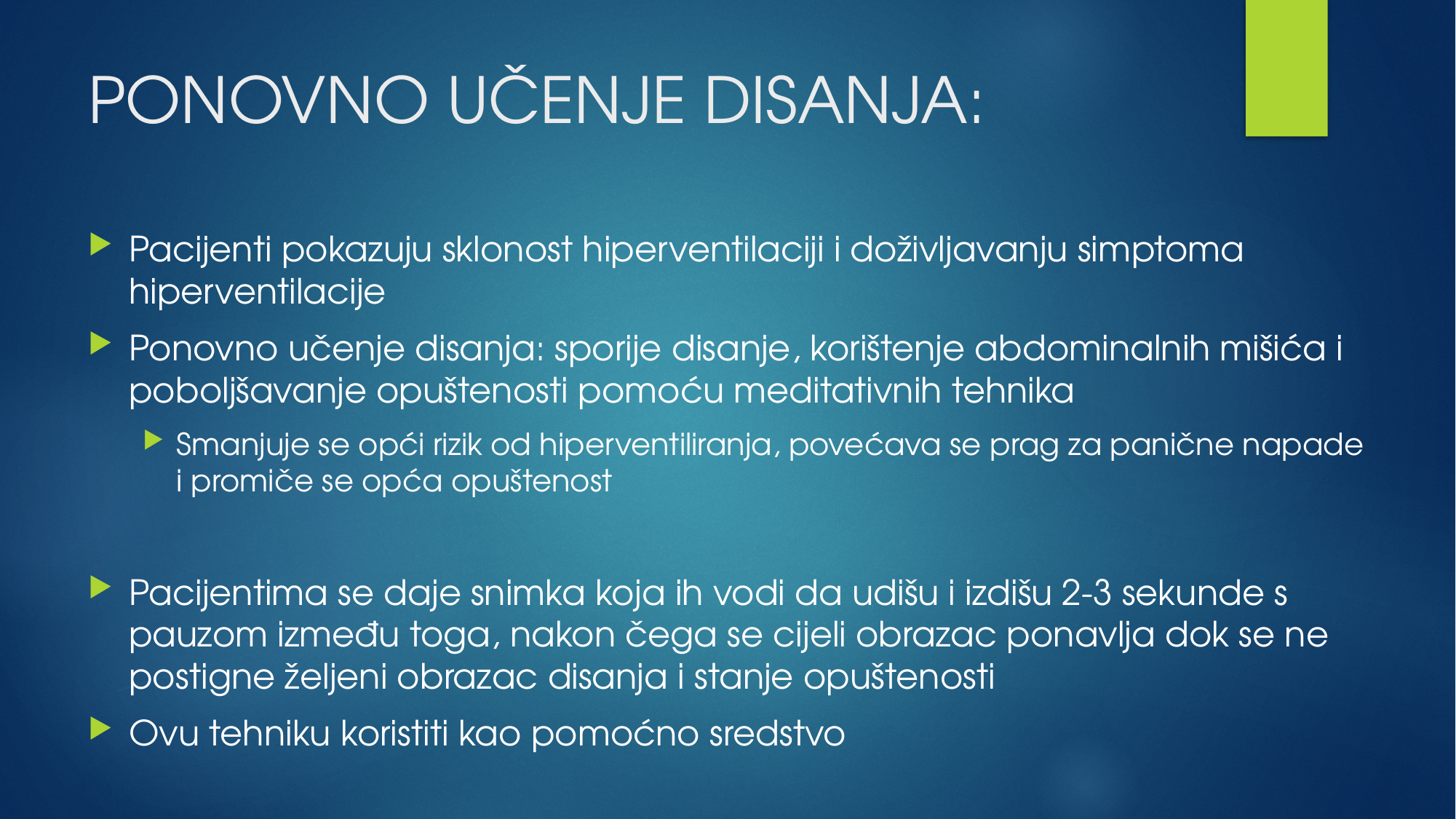

# PONOVNO UČENJE DISANJA:
Pacijenti pokazuju sklonost hiperventilaciji i doživljavanju simptoma hiperventilacije
Ponovno učenje disanja: sporije disanje, korištenje abdominalnih mišića i poboljšavanje opuštenosti pomoću meditativnih tehnika
Smanjuje se opći rizik od hiperventiliranja, povećava se prag za panične napade i promiče se opća opuštenost

Pacijentima se daje snimka koja ih vodi da udišu i izdišu 2-3 sekunde s pauzom između toga, nakon čega se cijeli obrazac ponavlja dok se ne postigne željeni obrazac disanja i stanje opuštenosti
Ovu tehniku koristiti kao pomoćno sredstvo